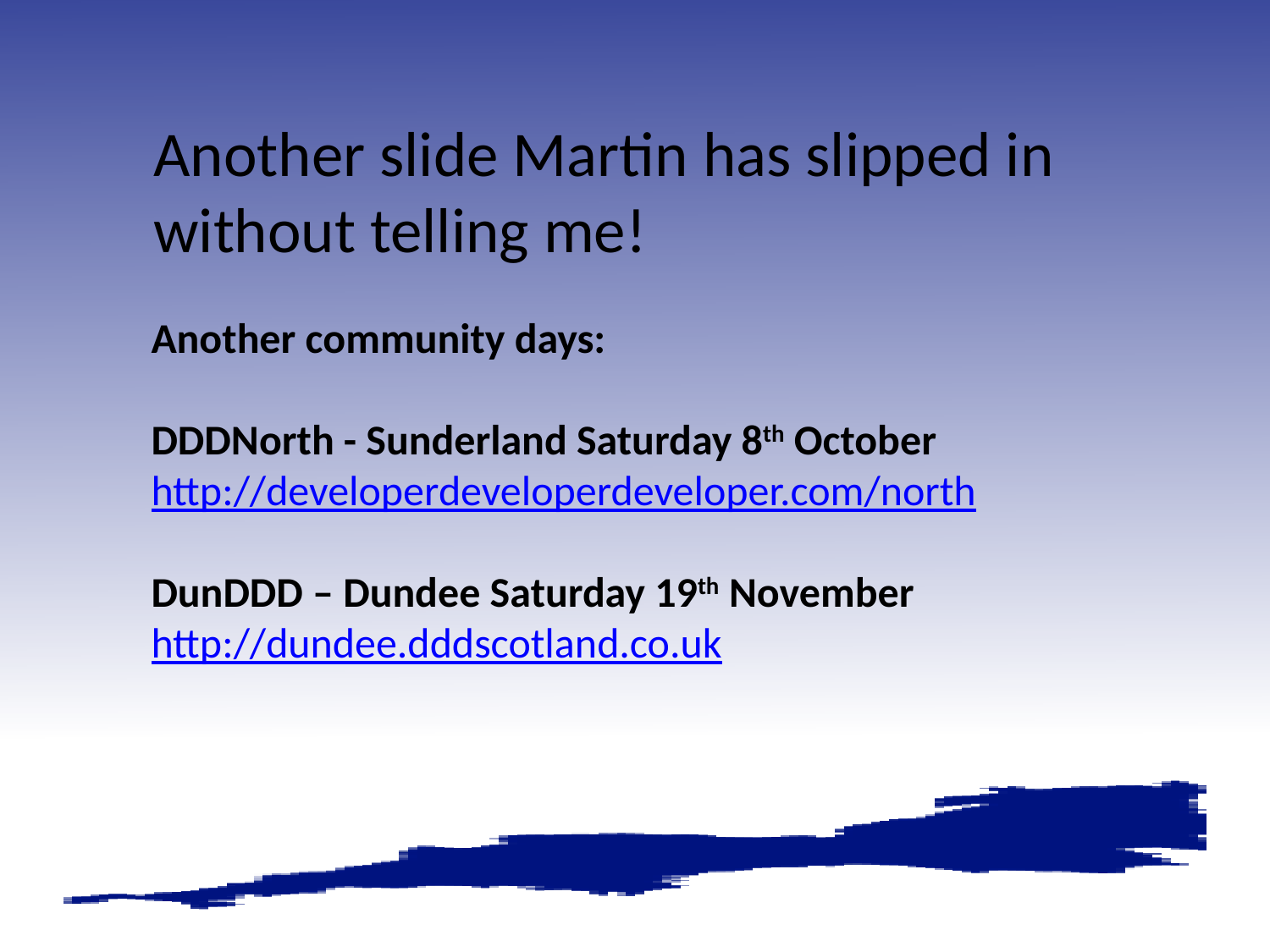

Another slide Martin has slipped in without telling me!
Another community days:

DDDNorth - Sunderland Saturday 8th October http://developerdeveloperdeveloper.com/north

DunDDD – Dundee Saturday 19th November
http://dundee.dddscotland.co.uk